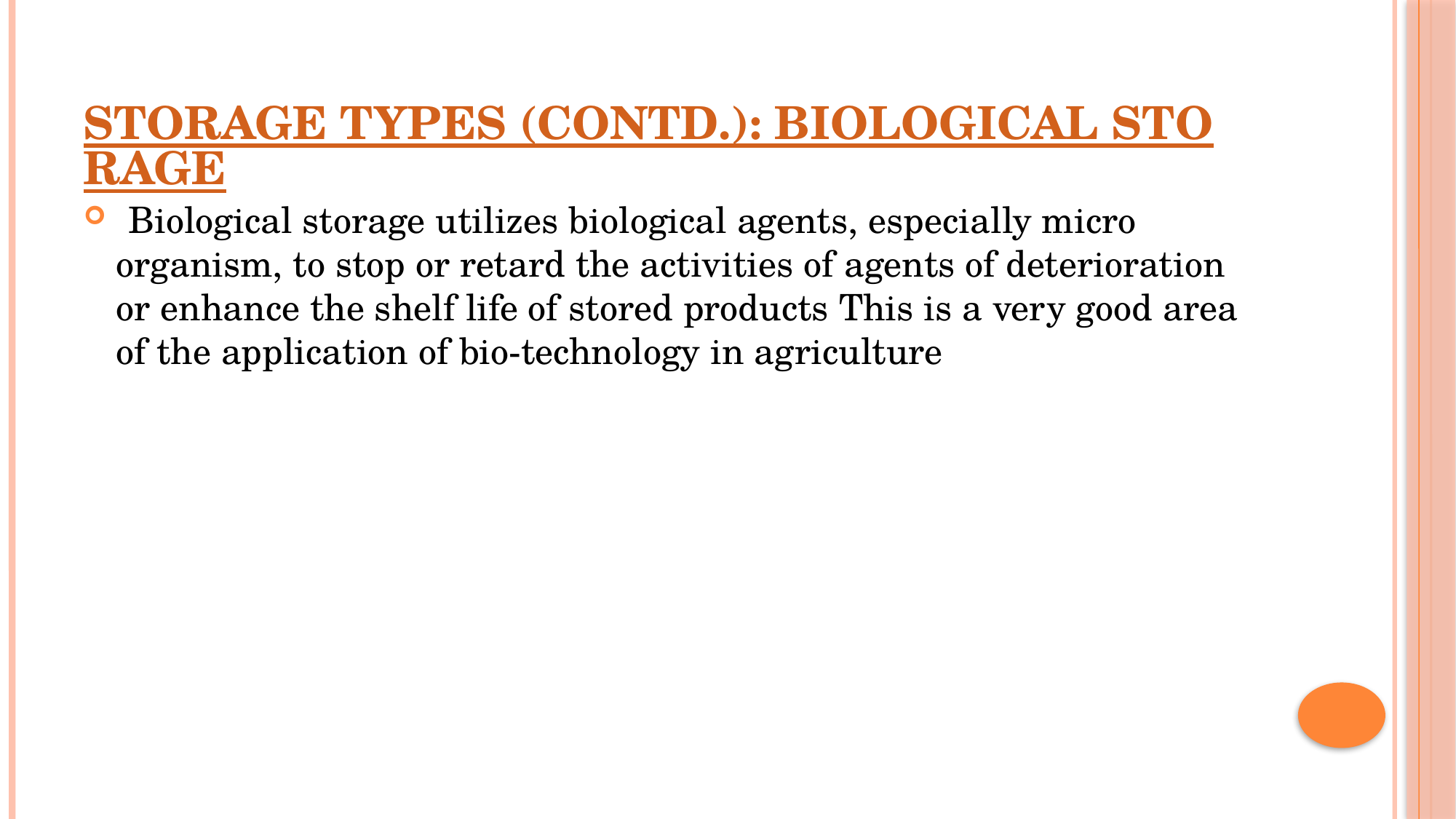

# Storage Types (Contd.): Biological Storage
 Biological storage utilizes biological agents, especially micro organism, to stop or retard the activities of agents of deterioration or enhance the shelf life of stored products This is a very good area of the application of bio-technology in agriculture